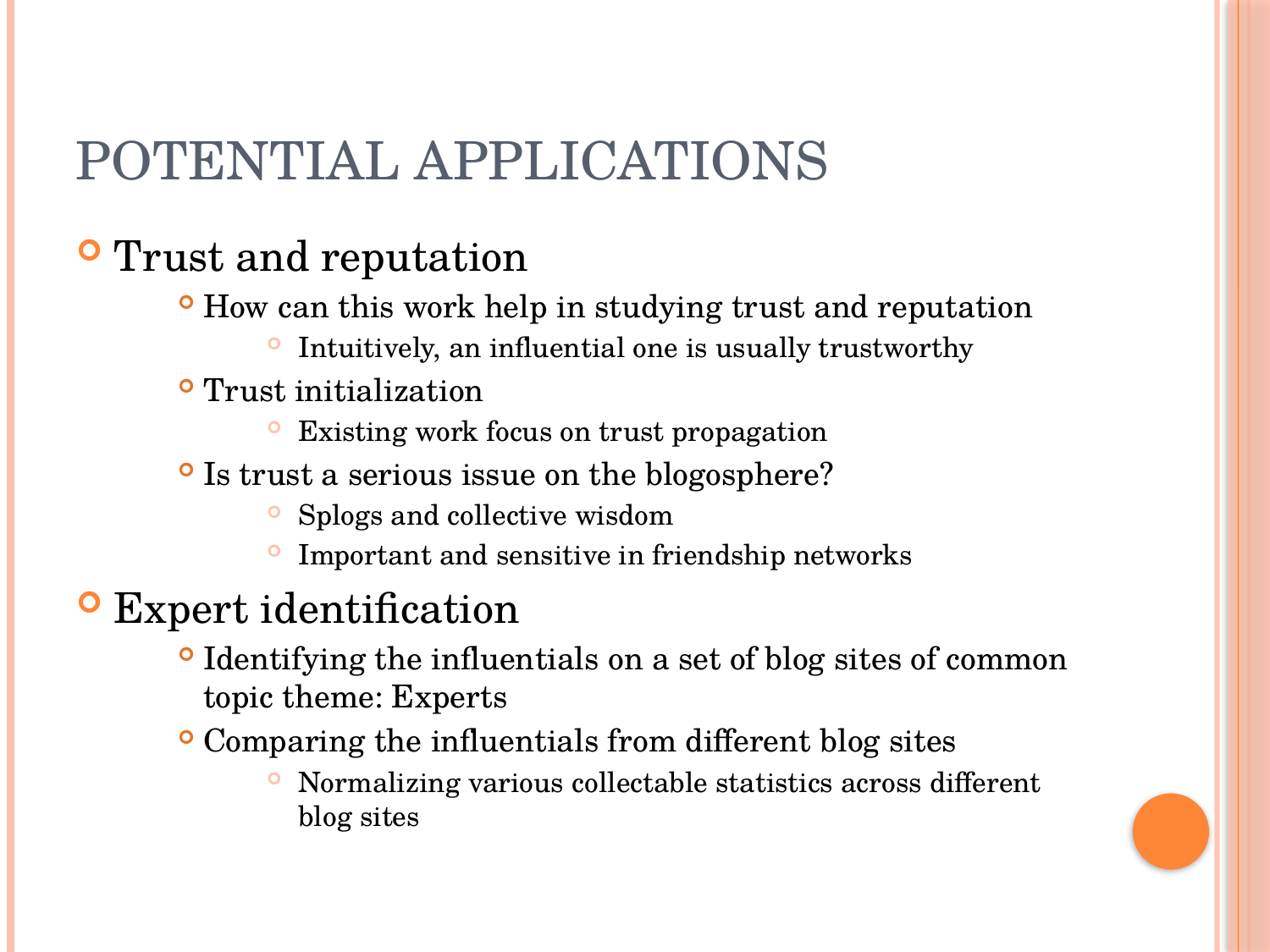

# Potential applications
Trust and reputation
How can this work help in studying trust and reputation
Intuitively, an influential one is usually trustworthy
Trust initialization
Existing work focus on trust propagation
Is trust a serious issue on the blogosphere?
Splogs and collective wisdom
Important and sensitive in friendship networks
Expert identification
Identifying the influentials on a set of blog sites of common topic theme: Experts
Comparing the influentials from different blog sites
Normalizing various collectable statistics across different blog sites